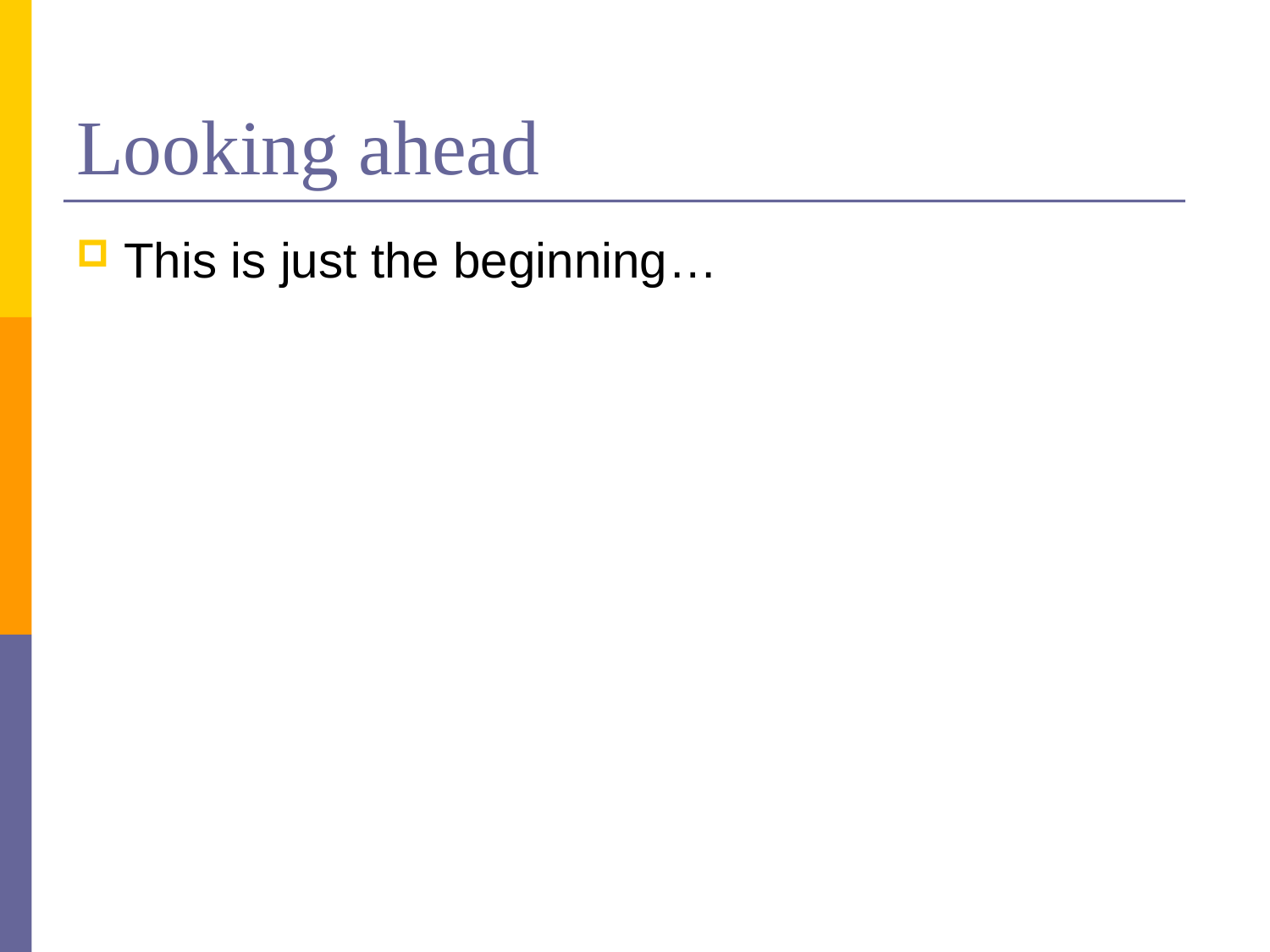

# Looking ahead
This is just the beginning…